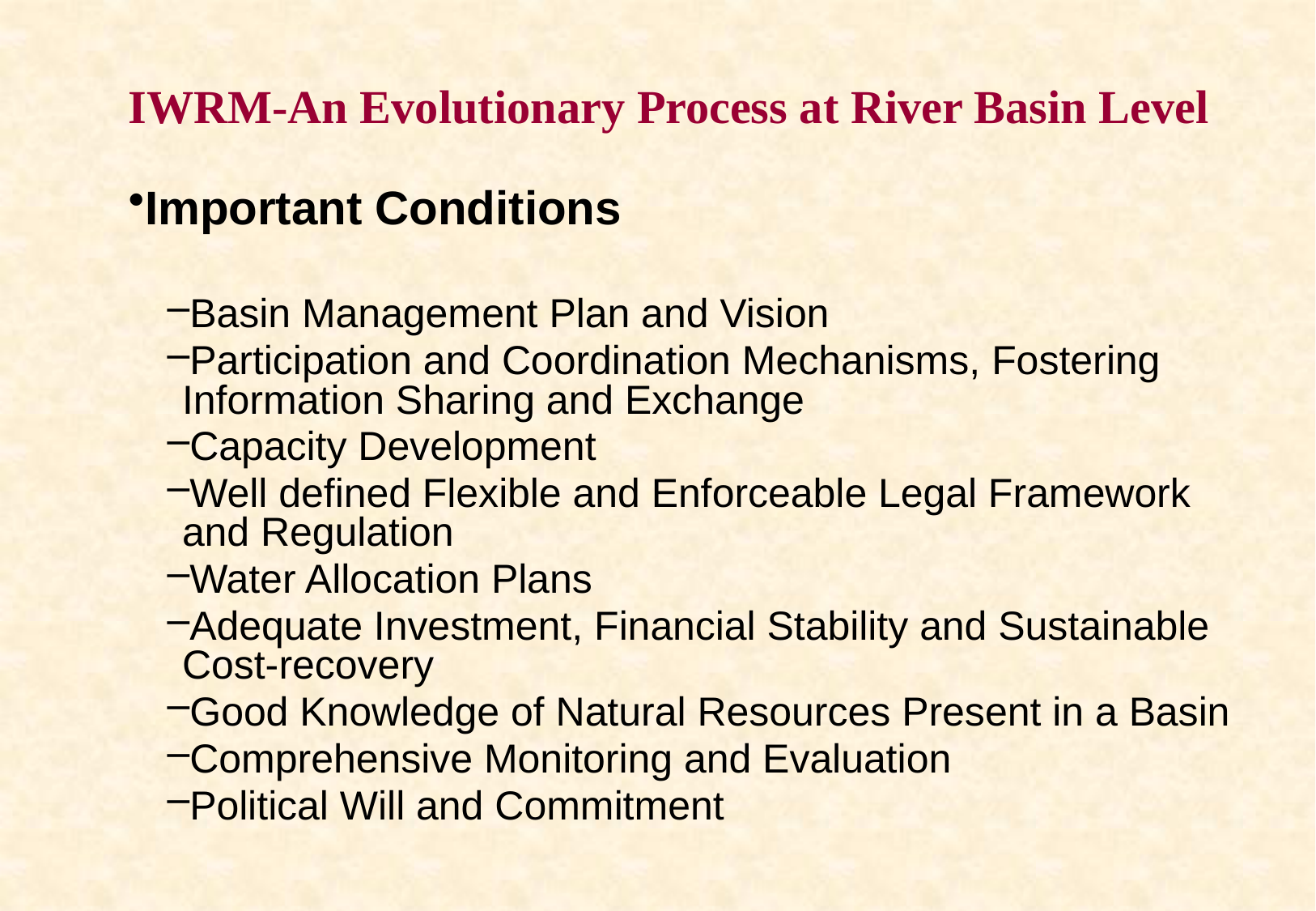

IWRM-An Evolutionary Process at River Basin Level

Important Conditions

Basin Management Plan and Vision
Participation and Coordination Mechanisms, Fostering Information Sharing and Exchange
Capacity Development
Well defined Flexible and Enforceable Legal Framework and Regulation
Water Allocation Plans
Adequate Investment, Financial Stability and Sustainable Cost-recovery
Good Knowledge of Natural Resources Present in a Basin
Comprehensive Monitoring and Evaluation
Political Will and Commitment